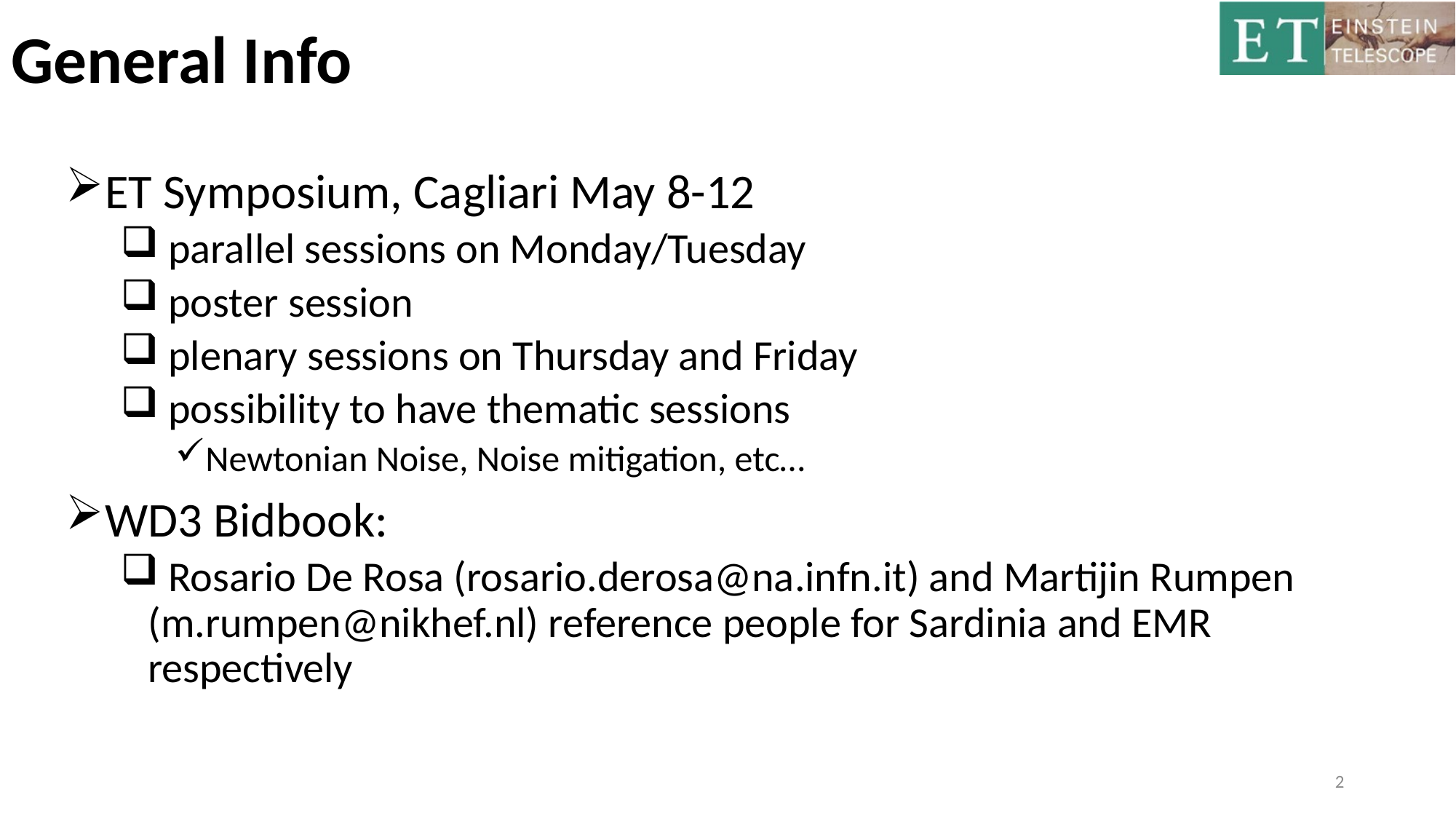

# General Info
ET Symposium, Cagliari May 8-12
 parallel sessions on Monday/Tuesday
 poster session
 plenary sessions on Thursday and Friday
 possibility to have thematic sessions
Newtonian Noise, Noise mitigation, etc…
WD3 Bidbook:
 Rosario De Rosa (rosario.derosa@na.infn.it) and Martijin Rumpen (m.rumpen@nikhef.nl) reference people for Sardinia and EMR respectively
2